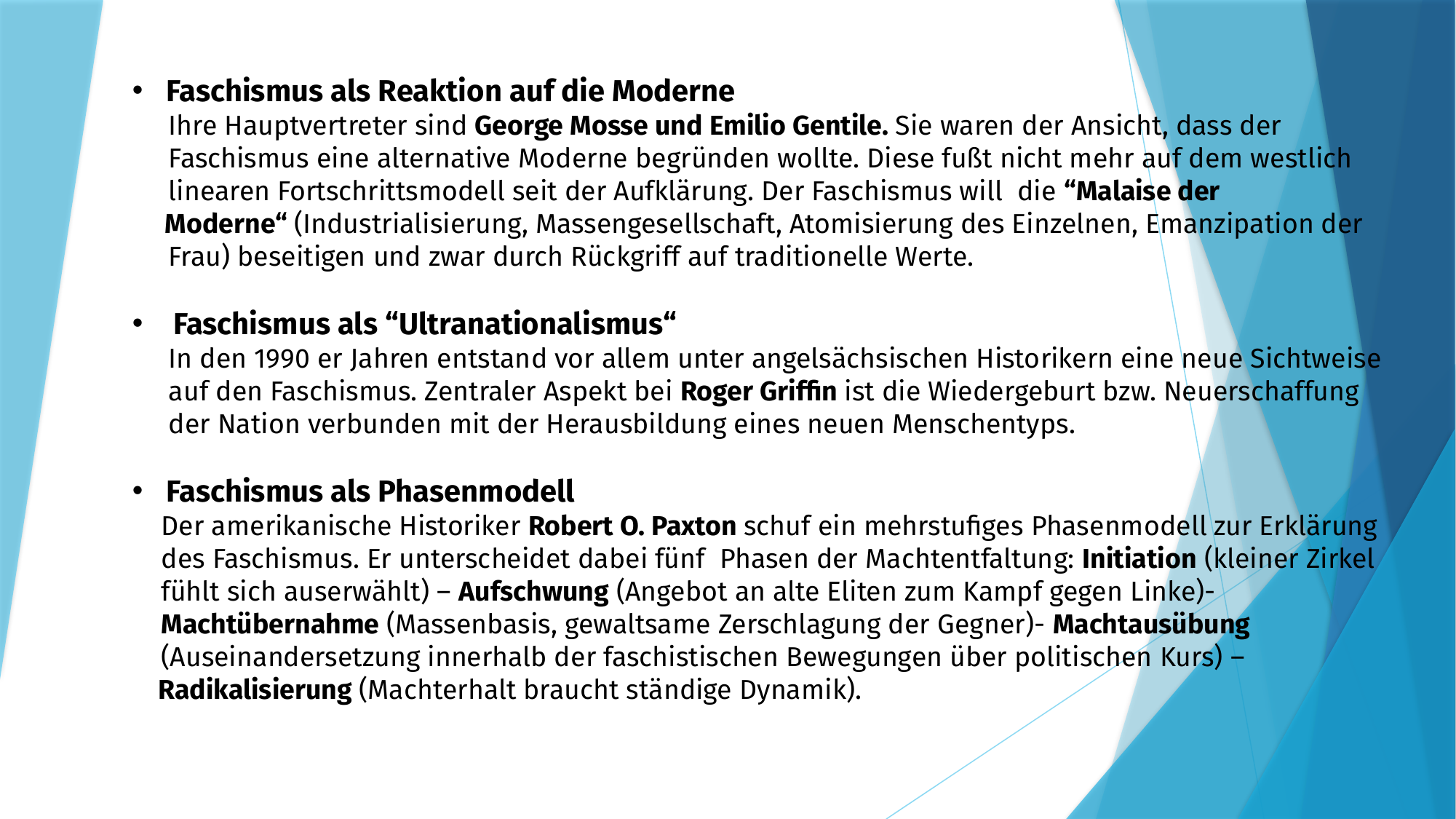

Faschismus als Reaktion auf die Moderne
     Ihre Hauptvertreter sind George Mosse und Emilio Gentile. Sie waren der Ansicht, dass der
     Faschismus eine alternative Moderne begründen wollte. Diese fußt nicht mehr auf dem westlich
     linearen Fortschrittsmodell seit der Aufklärung. Der Faschismus will  die “Malaise der
     Moderne“ (Industrialisierung, Massengesellschaft, Atomisierung des Einzelnen, Emanzipation der
     Frau) beseitigen und zwar durch Rückgriff auf traditionelle Werte.

 Faschismus als “Ultranationalismus“
     In den 1990 er Jahren entstand vor allem unter angelsächsischen Historikern eine neue Sichtweise
     auf den Faschismus. Zentraler Aspekt bei Roger Griffin ist die Wiedergeburt bzw. Neuerschaffung
     der Nation verbunden mit der Herausbildung eines neuen Menschentyps.

Faschismus als Phasenmodell
    Der amerikanische Historiker Robert O. Paxton schuf ein mehrstufiges Phasenmodell zur Erklärung
    des Faschismus. Er unterscheidet dabei fünf  Phasen der Machtentfaltung: Initiation (kleiner Zirkel
    fühlt sich auserwählt) – Aufschwung (Angebot an alte Eliten zum Kampf gegen Linke)-
    Machtübernahme (Massenbasis, gewaltsame Zerschlagung der Gegner)- Machtausübung
    (Auseinandersetzung innerhalb der faschistischen Bewegungen über politischen Kurs) –
    Radikalisierung (Machterhalt braucht ständige Dynamik).